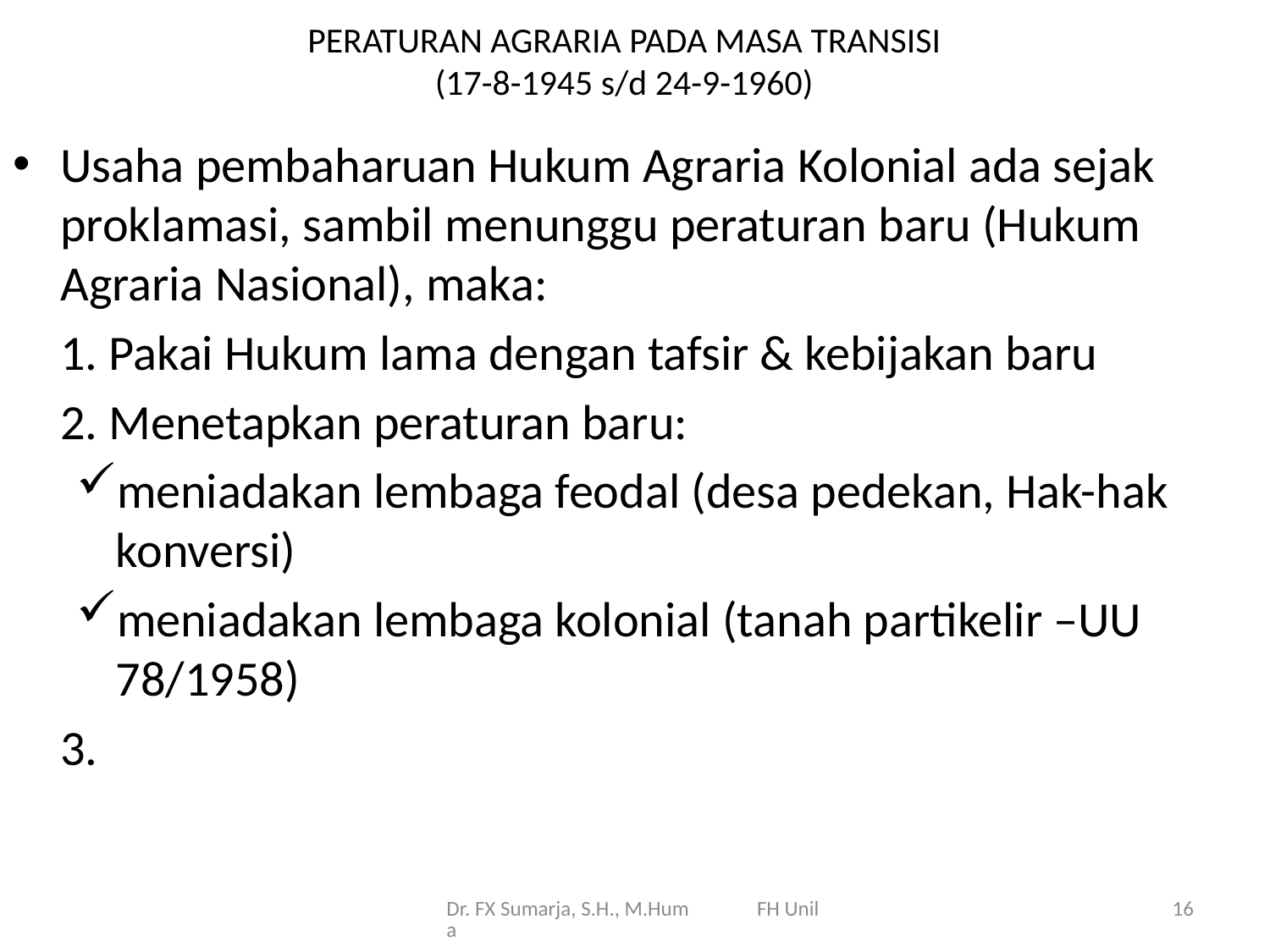

# PERATURAN AGRARIA PADA MASA TRANSISI (17-8-1945 s/d 24-9-1960)
Usaha pembaharuan Hukum Agraria Kolonial ada sejak proklamasi, sambil menunggu peraturan baru (Hukum Agraria Nasional), maka:
	1. Pakai Hukum lama dengan tafsir & kebijakan baru
	2. Menetapkan peraturan baru:
meniadakan lembaga feodal (desa pedekan, Hak-hak konversi)
meniadakan lembaga kolonial (tanah partikelir –UU 78/1958)
	3.
Dr. FX Sumarja, S.H., M.Hum              FH Unila
16